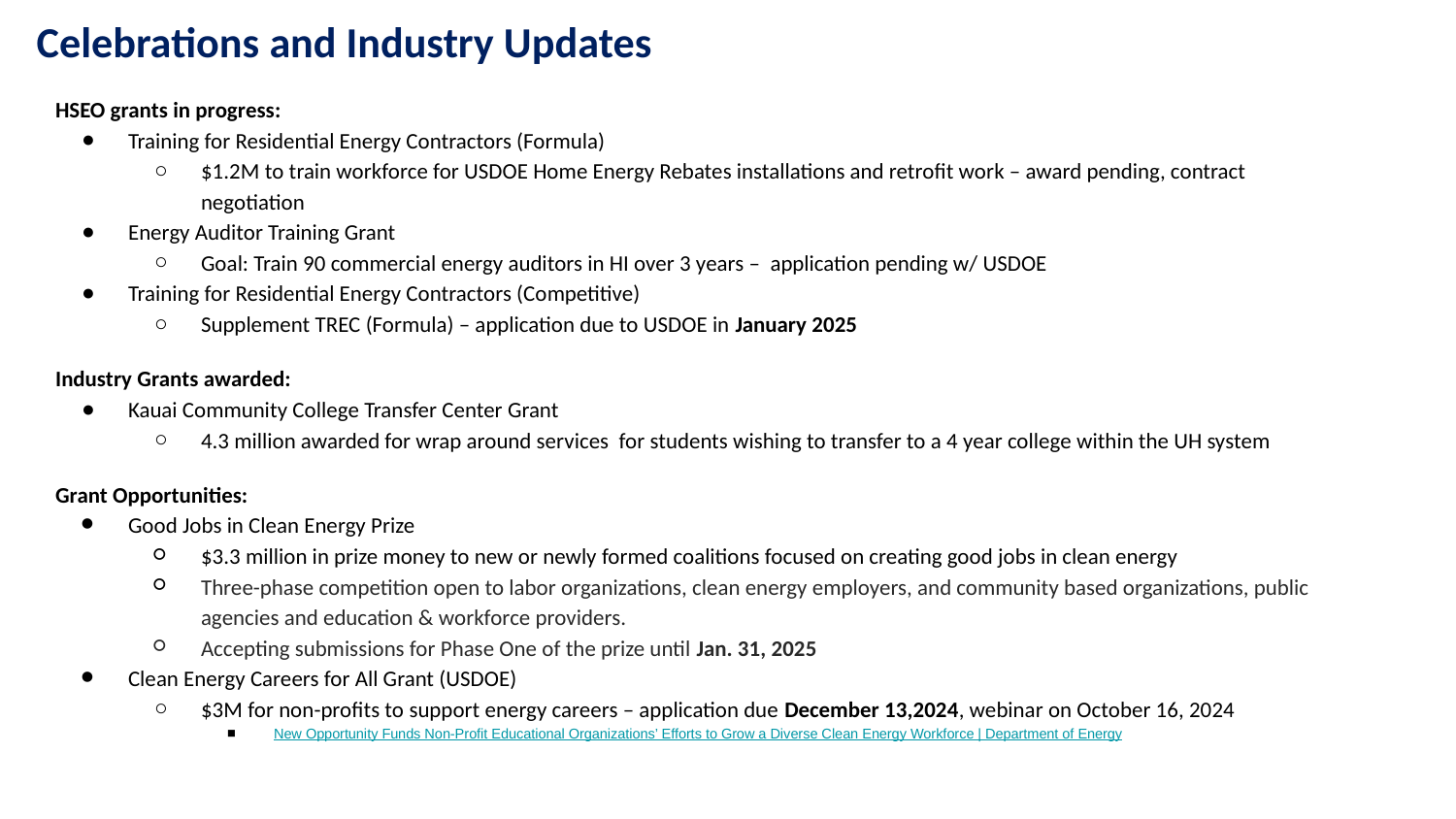

# Celebrations and Industry Updates
HSEO grants in progress:
Training for Residential Energy Contractors (Formula)
$1.2M to train workforce for USDOE Home Energy Rebates installations and retrofit work – award pending, contract negotiation
Energy Auditor Training Grant
Goal: Train 90 commercial energy auditors in HI over 3 years –  application pending w/ USDOE
Training for Residential Energy Contractors (Competitive)
Supplement TREC (Formula) – application due to USDOE in January 2025
Industry Grants awarded:
Kauai Community College Transfer Center Grant
4.3 million awarded for wrap around services  for students wishing to transfer to a 4 year college within the UH system
Grant Opportunities:
Good Jobs in Clean Energy Prize
$3.3 million in prize money to new or newly formed coalitions focused on creating good jobs in clean energy
Three-phase competition open to labor organizations, clean energy employers, and community based organizations, public agencies and education & workforce providers.
Accepting submissions for Phase One of the prize until Jan. 31, 2025
Clean Energy Careers for All Grant (USDOE)
$3M for non-profits to support energy careers – application due December 13,2024, webinar on October 16, 2024
New Opportunity Funds Non-Profit Educational Organizations’ Efforts to Grow a Diverse Clean Energy Workforce | Department of Energy